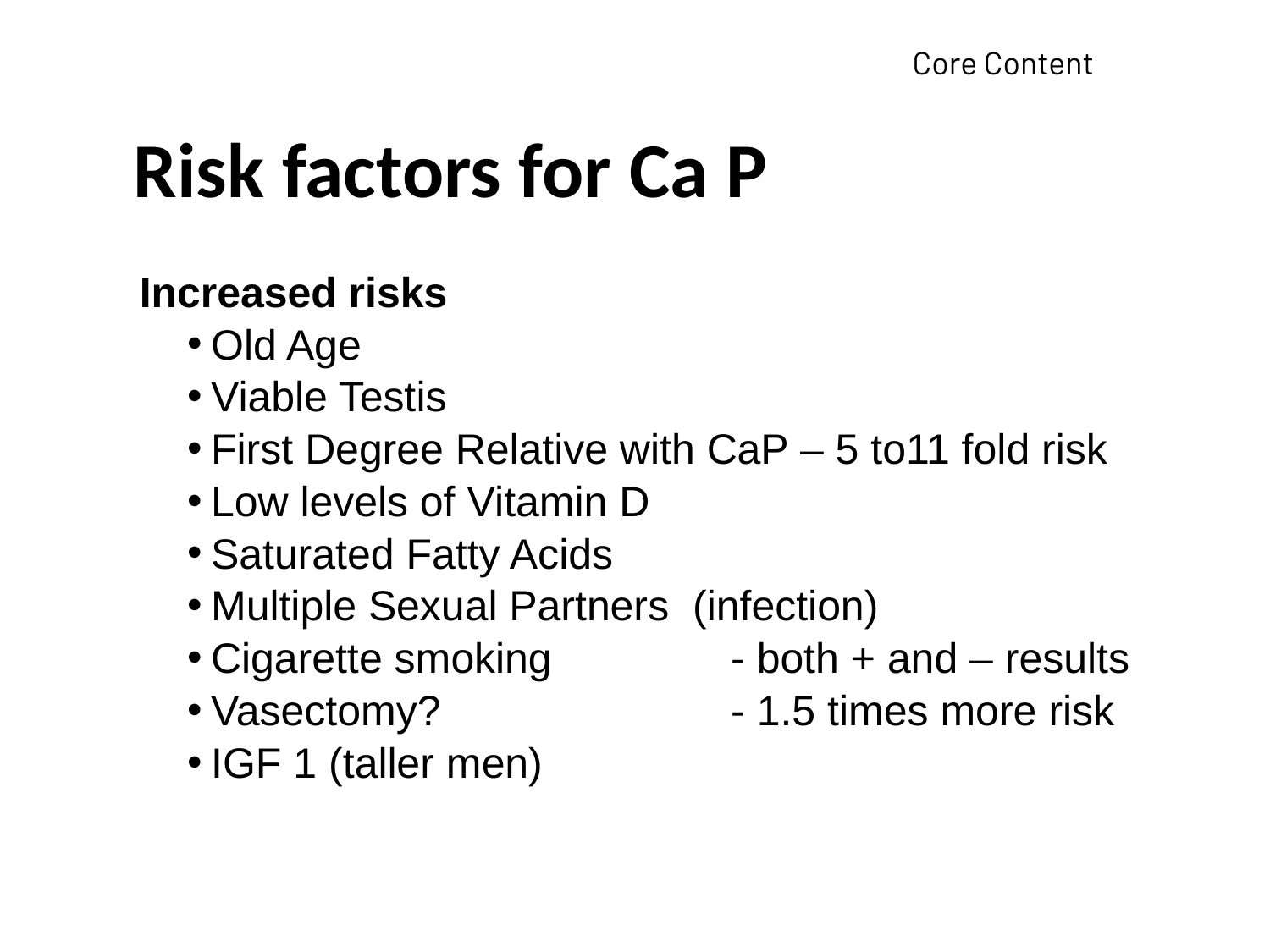

Core Content
# Risk factors for Ca P
Increased risks
Old Age
Viable Testis
First Degree Relative with CaP – 5 to11 fold risk
Low levels of Vitamin D
Saturated Fatty Acids
Multiple Sexual Partners  (infection)
Cigarette smoking		 - both + and – results
Vasectomy?			 - 1.5 times more risk
IGF 1 (taller men)